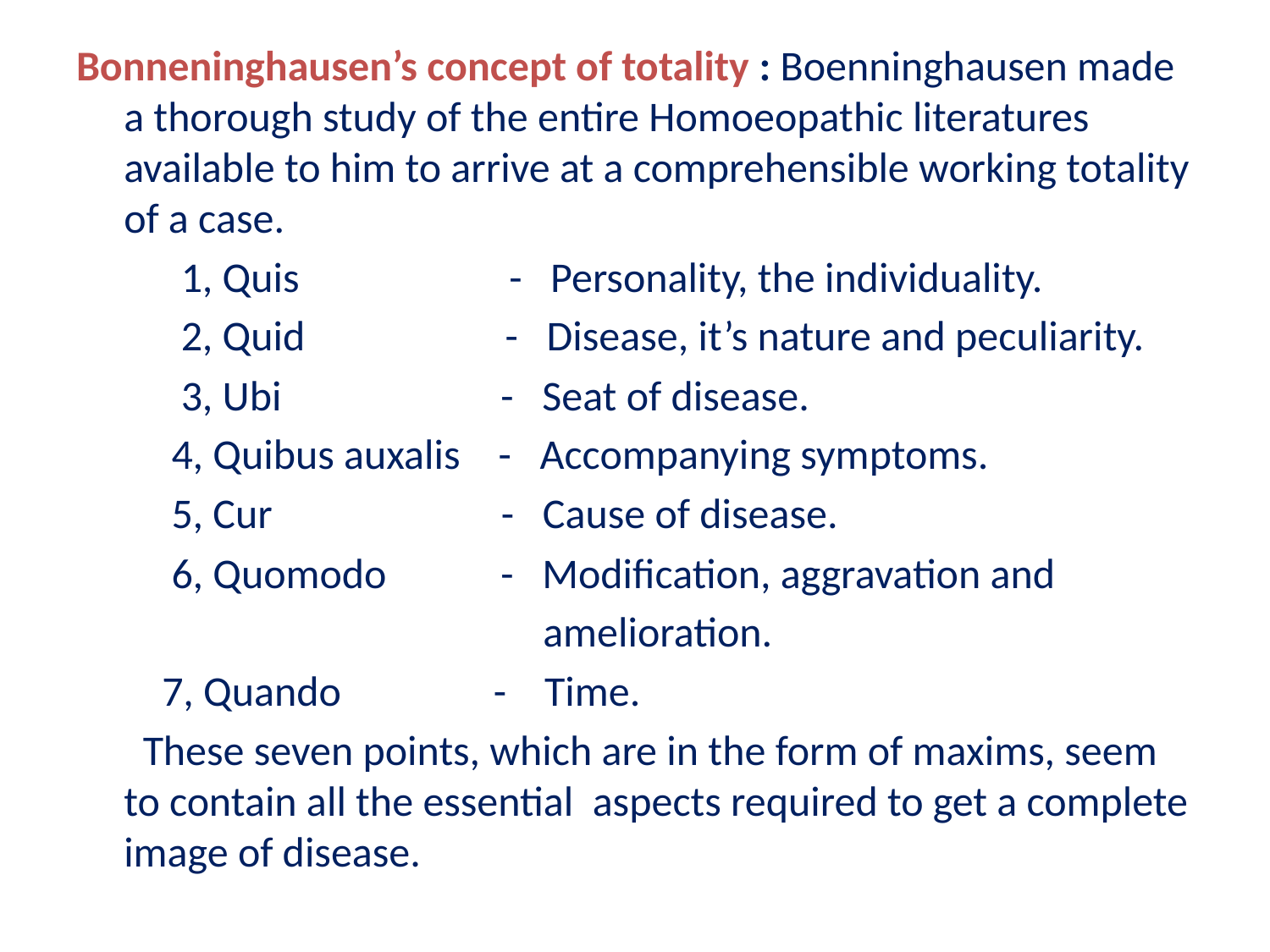

Bonneninghausen’s concept of totality : Boenninghausen made a thorough study of the entire Homoeopathic literatures available to him to arrive at a comprehensible working totality of a case.
           1, Quis                      -   Personality, the individuality.
           2, Quid                     -   Disease, it’s nature and peculiarity.
           3, Ubi                       -   Seat of disease.
          4, Quibus auxalis    -   Accompanying symptoms.
          5, Cur                        -   Cause of disease.
          6, Quomodo            -   Modification, aggravation and
                                                 amelioration.
         7, Quando                -    Time.
       These seven points, which are in the form of maxims, seem to contain all the essential  aspects required to get a complete image of disease.